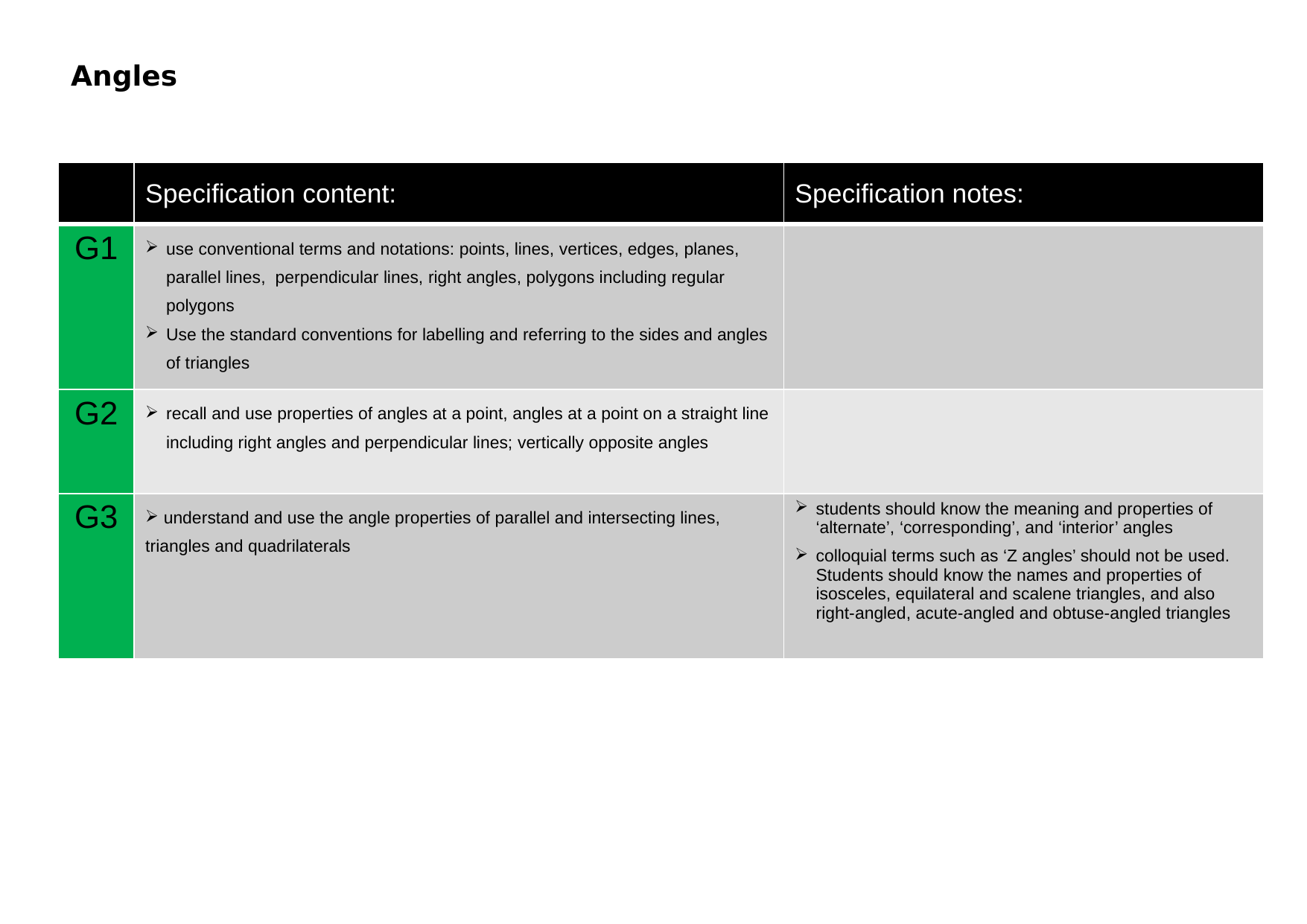

Angles
|  | Specification content: | Specification notes: |
| --- | --- | --- |
| G1 | use conventional terms and notations: points, lines, vertices, edges, planes, parallel lines, perpendicular lines, right angles, polygons including regular polygons Use the standard conventions for labelling and referring to the sides and angles of triangles |  |
| G2 | recall and use properties of angles at a point, angles at a point on a straight line including right angles and perpendicular lines; vertically opposite angles |  |
| G3 | understand and use the angle properties of parallel and intersecting lines, triangles and quadrilaterals | students should know the meaning and properties of ‘alternate’, ‘corresponding’, and ‘interior’ angles colloquial terms such as ‘Z angles’ should not be used. Students should know the names and properties of isosceles, equilateral and scalene triangles, and also right-angled, acute-angled and obtuse-angled triangles |